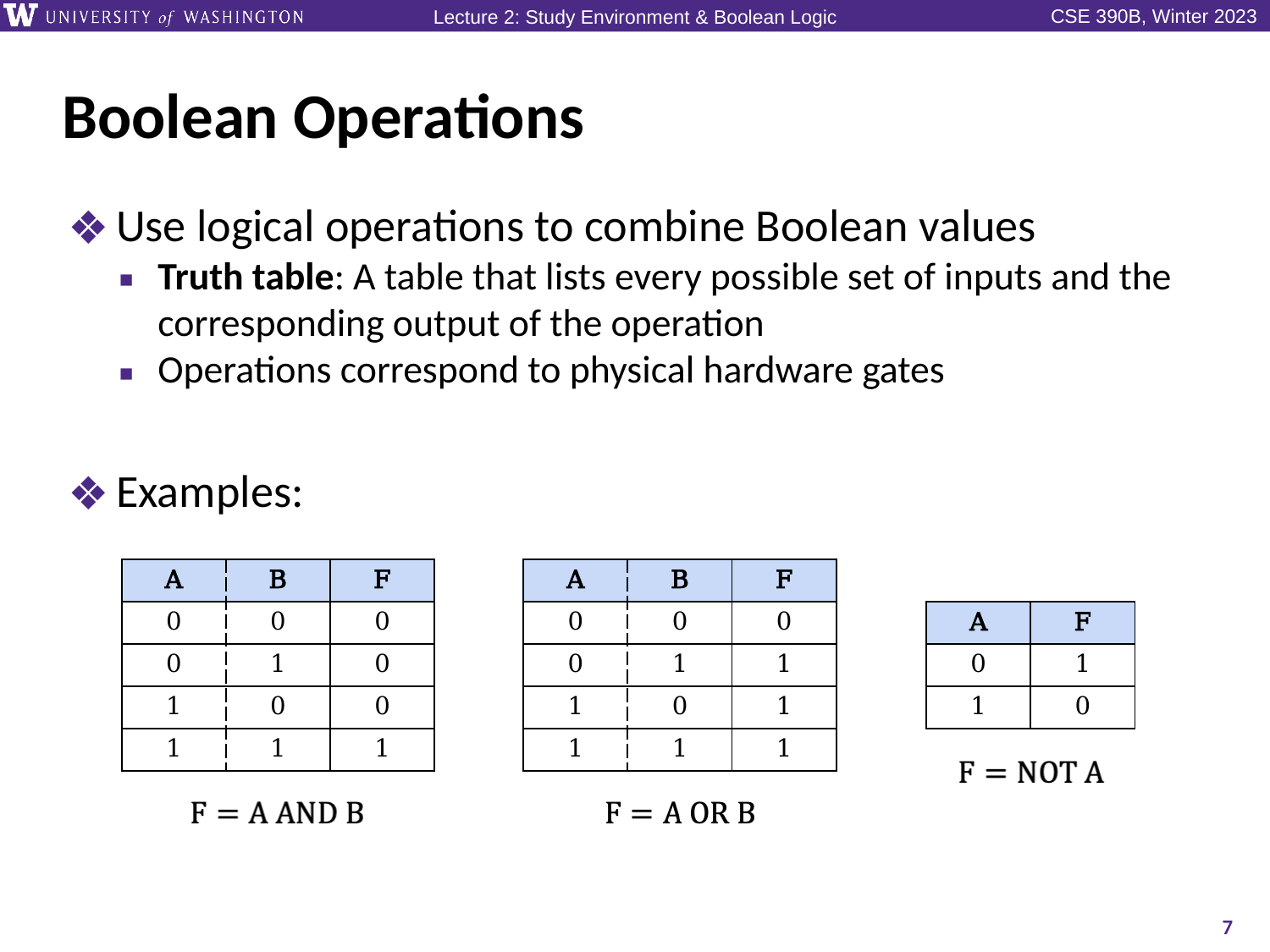

# Boolean Operations
Use logical operations to combine Boolean values
Truth table: A table that lists every possible set of inputs and the corresponding output of the operation
Operations correspond to physical hardware gates

Examples:

| A | B | F |
| --- | --- | --- |
| 0 | 0 | 0 |
| 0 | 1 | 0 |
| 1 | 0 | 0 |
| 1 | 1 | 1 |
| A | B | F |
| --- | --- | --- |
| 0 | 0 | 0 |
| 0 | 1 | 1 |
| 1 | 0 | 1 |
| 1 | 1 | 1 |
| A | F |
| --- | --- |
| 0 | 1 |
| 1 | 0 |

7